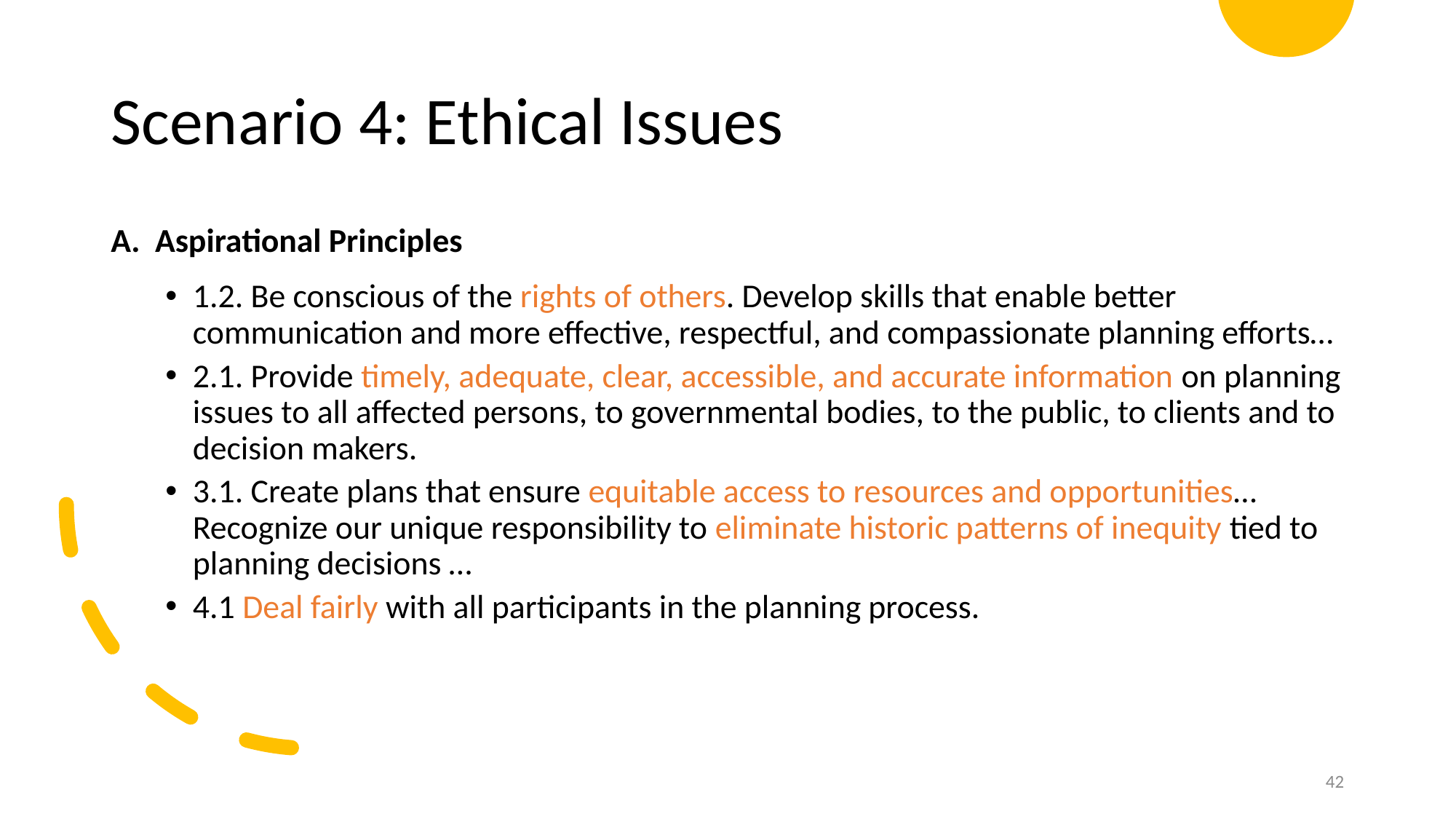

# Scenario 4: Ethical Issues
A.  Aspirational Principles
1.2. Be conscious of the rights of others. Develop skills that enable better communication and more effective, respectful, and compassionate planning efforts…
2.1. Provide timely, adequate, clear, accessible, and accurate information on planning issues to all affected persons, to governmental bodies, to the public, to clients and to decision makers.
3.1. Create plans that ensure equitable access to resources and opportunities…Recognize our unique responsibility to eliminate historic patterns of inequity tied to planning decisions …
4.1 Deal fairly with all participants in the planning process.

42